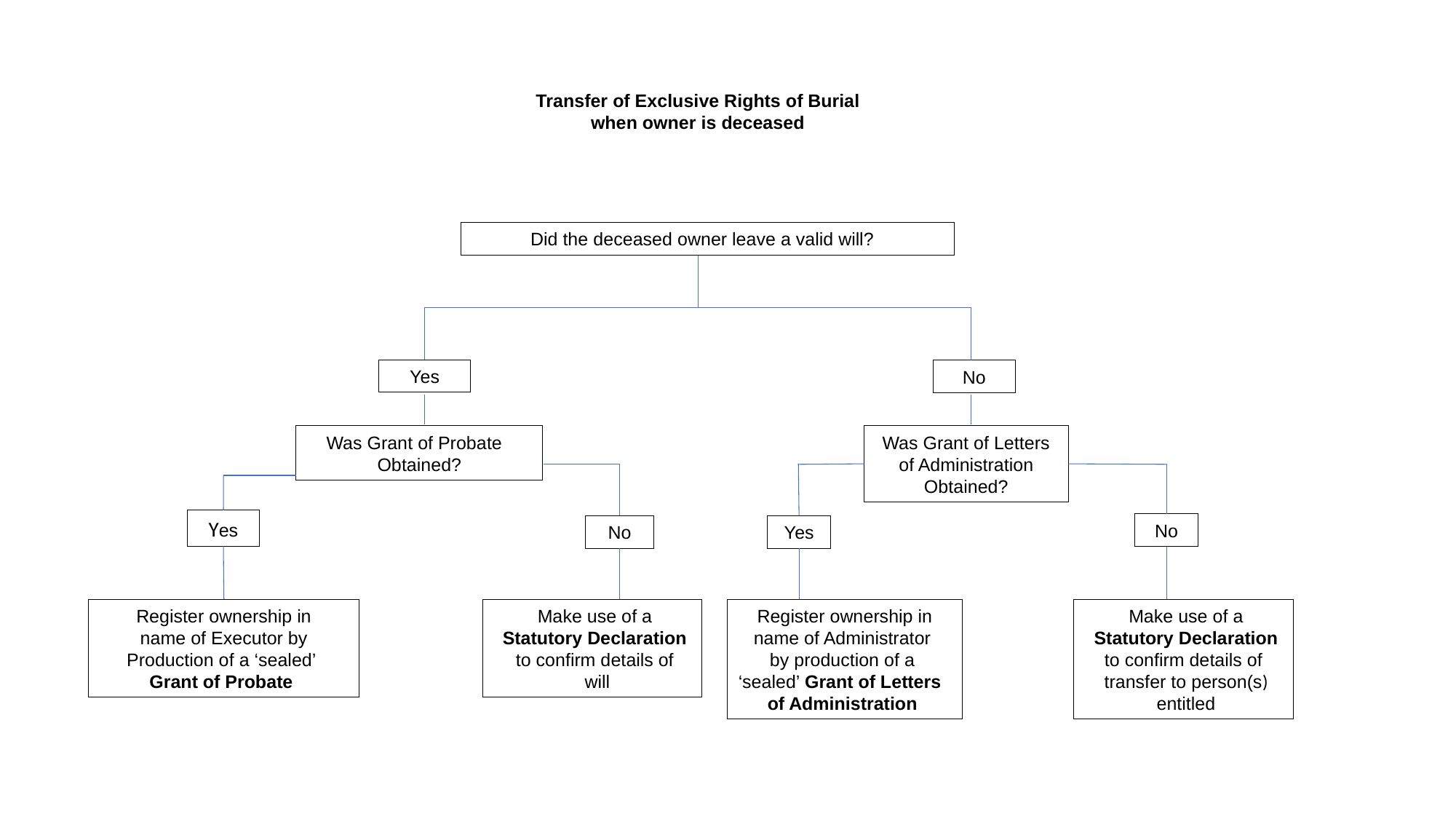

Transfer of Exclusive Rights of Burial
when owner is deceased
Did the deceased owner leave a valid will?
Yes
No
 Was Grant of Probate    Obtained?
Was Grant of Letters
of Administration
Obtained?
Yes
No
No
Yes
Register ownership in
name of Executor by
Production of a ‘sealed’
Grant of Probate
 Make use of a
 Statutory Declaration
 to confirm details of
  will
Register ownership in name of Administrator
by production of a
‘sealed’ Grant of Letters
of Administration
 Make use of a
 Statutory Declaration
 to confirm details of
 transfer to person(s)
 entitled